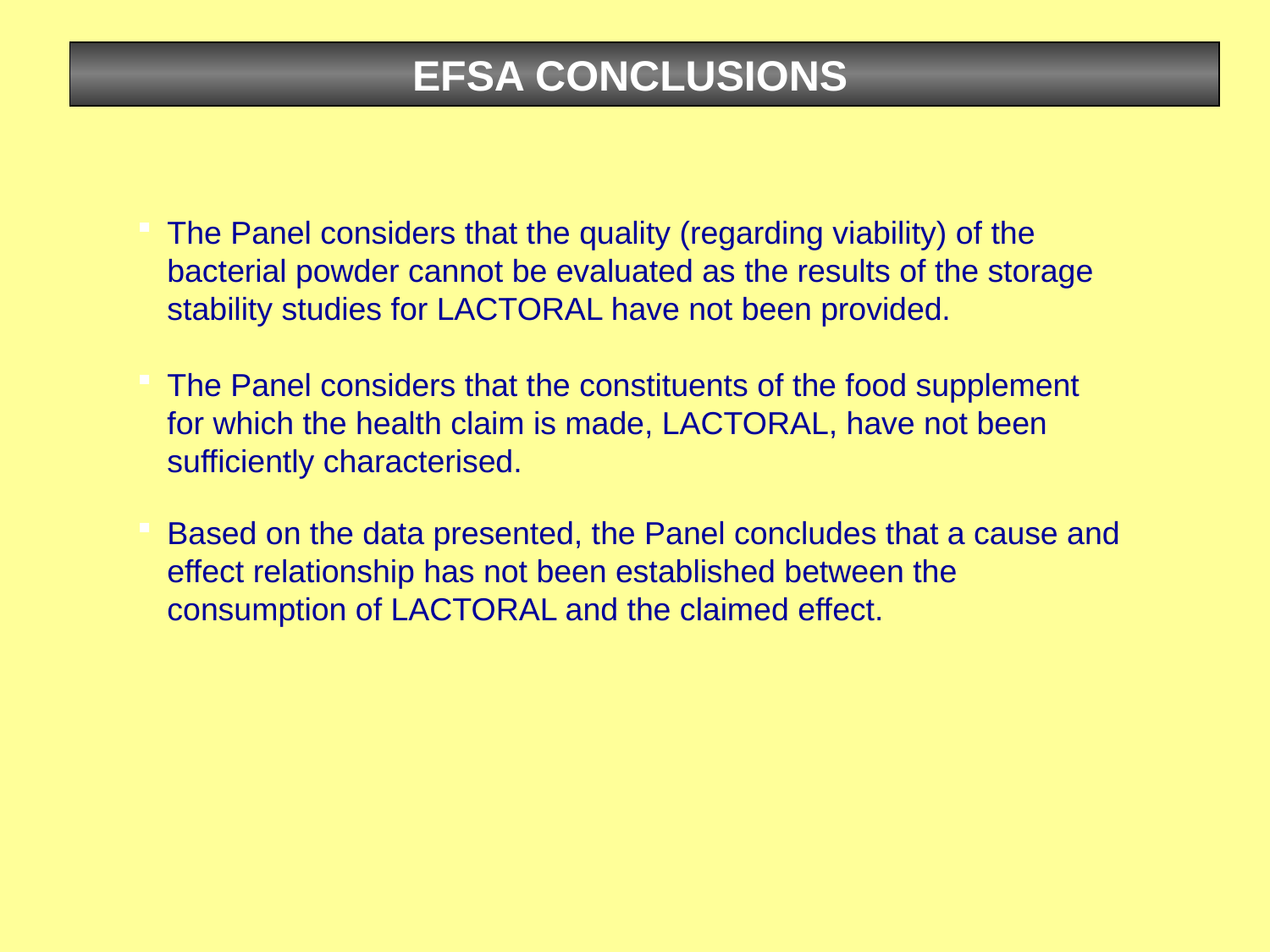

EFSA CONCLUSIONS
The Panel considers that the quality (regarding viability) of the bacterial powder cannot be evaluated as the results of the storage stability studies for LACTORAL have not been provided.

The Panel considers that the constituents of the food supplement for which the health claim is made, LACTORAL, have not been sufficiently characterised.

Based on the data presented, the Panel concludes that a cause and effect relationship has not been established between the consumption of LACTORAL and the claimed effect.